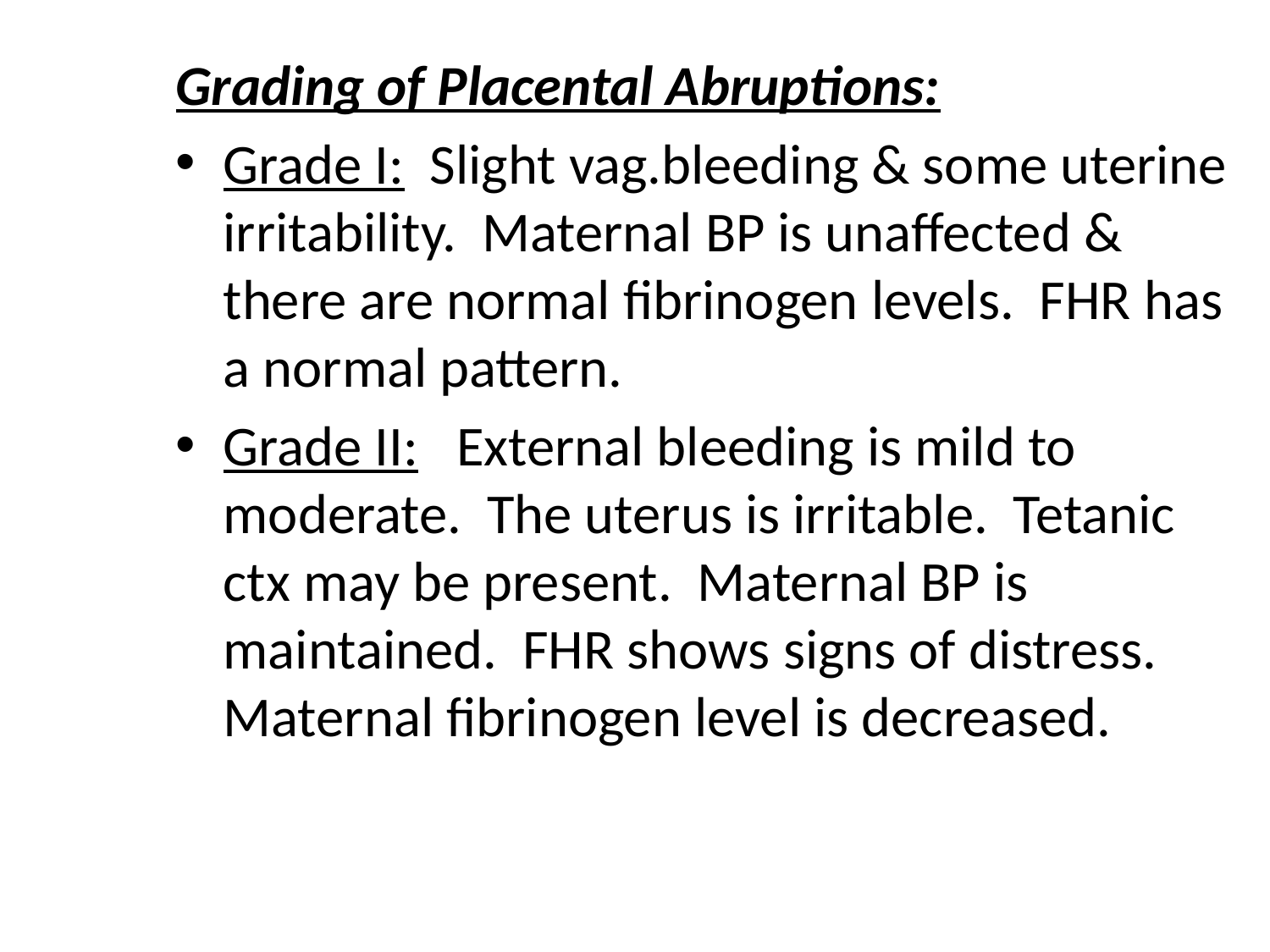

#
Grading of Placental Abruptions:
Grade I:  Slight vag.bleeding & some uterine irritability.  Maternal BP is unaffected & there are normal fibrinogen levels.  FHR has a normal pattern.
Grade II:   External bleeding is mild to moderate.  The uterus is irritable.  Tetanic ctx may be present.  Maternal BP is maintained.  FHR shows signs of distress.  Maternal fibrinogen level is decreased.